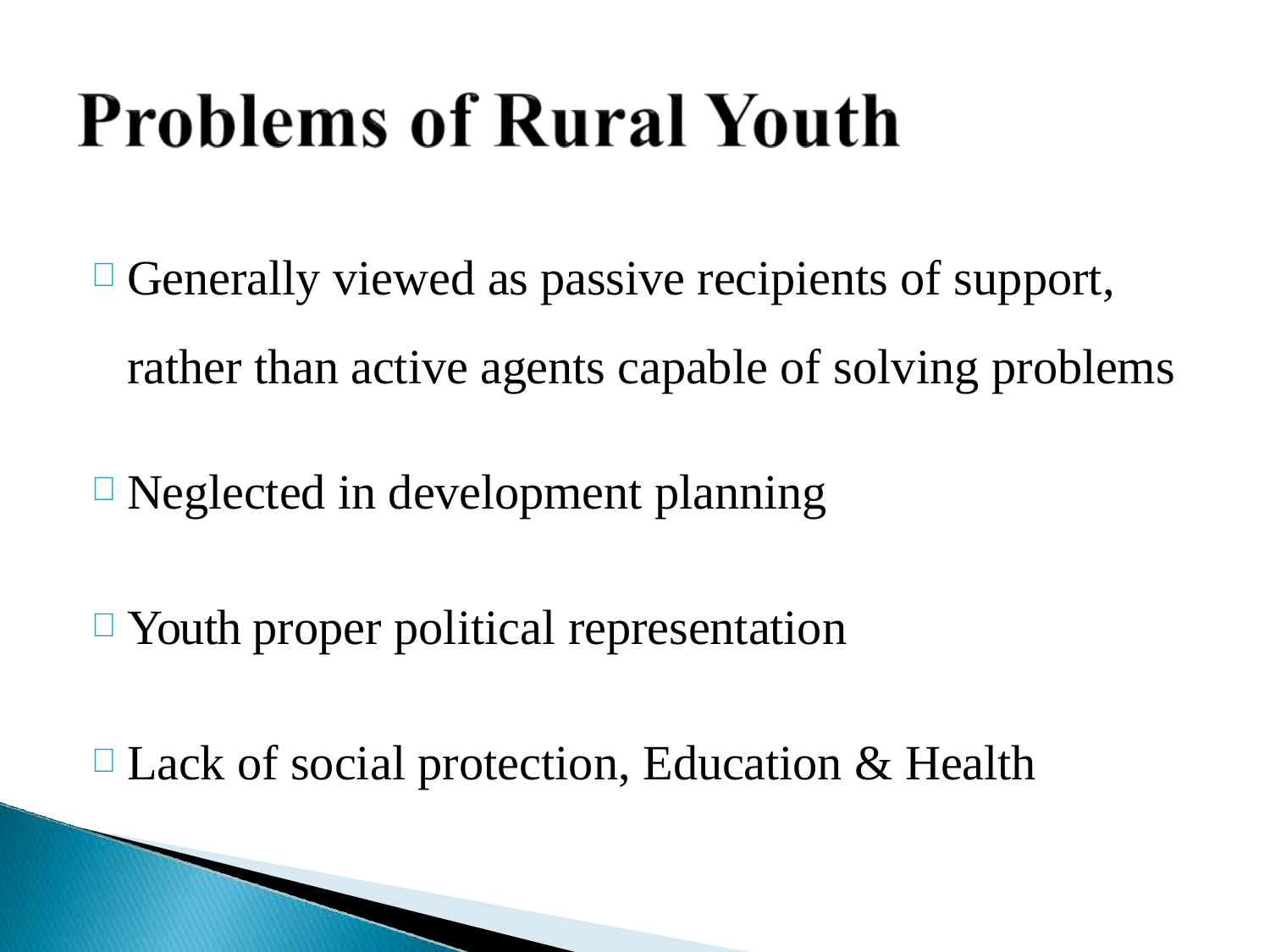

Generally viewed as passive recipients of support,  rather than active agents capable of solving problems

Neglected in development planning

Youth proper political representation

Lack of social protection, Education & Health